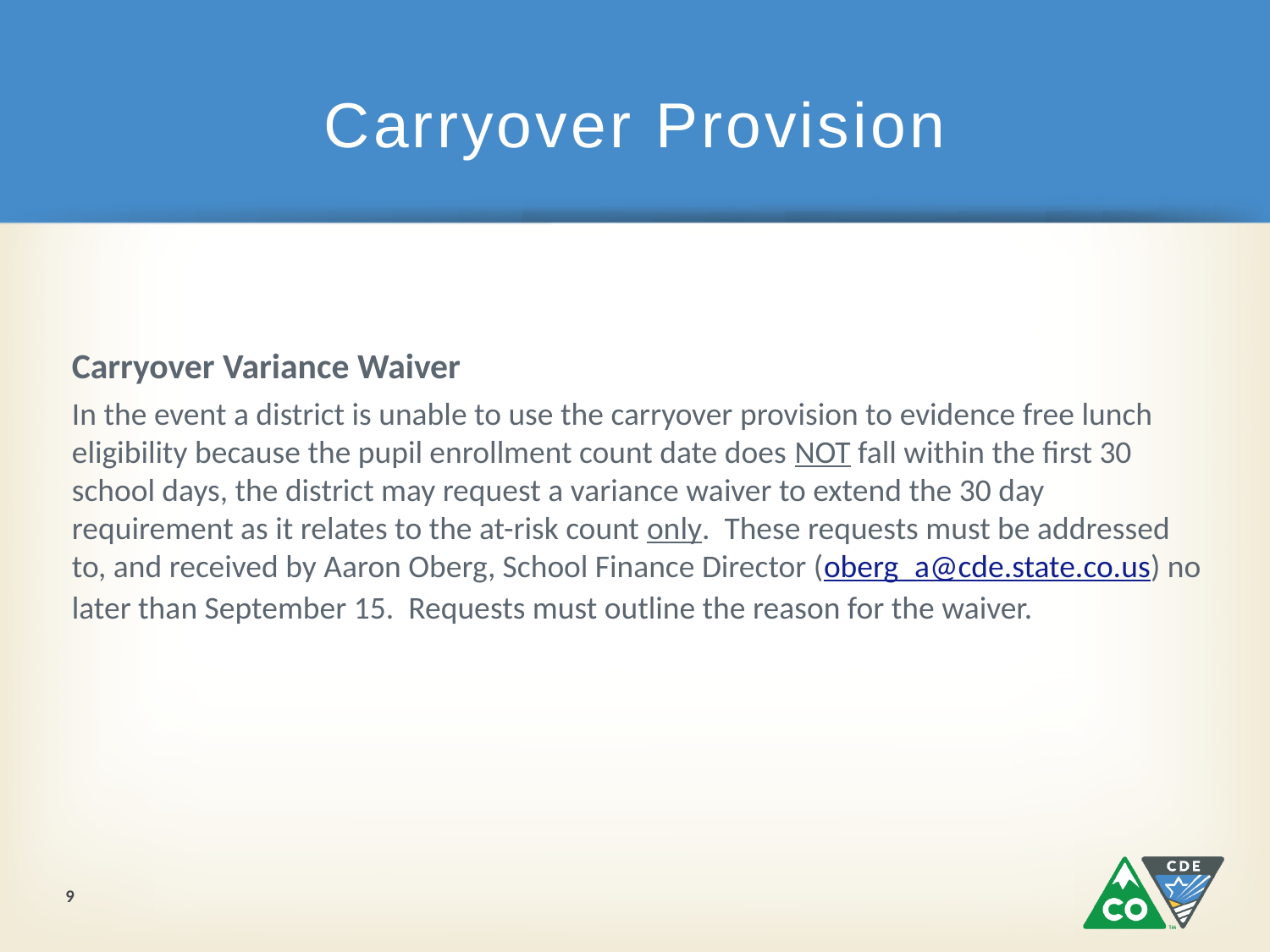

# Carryover Provision

Carryover Variance Waiver
In the event a district is unable to use the carryover provision to evidence free lunch eligibility because the pupil enrollment count date does NOT fall within the first 30 school days, the district may request a variance waiver to extend the 30 day requirement as it relates to the at-risk count only.  These requests must be addressed to, and received by Aaron Oberg, School Finance Director (oberg_a@cde.state.co.us) no later than September 15.  Requests must outline the reason for the waiver.
9